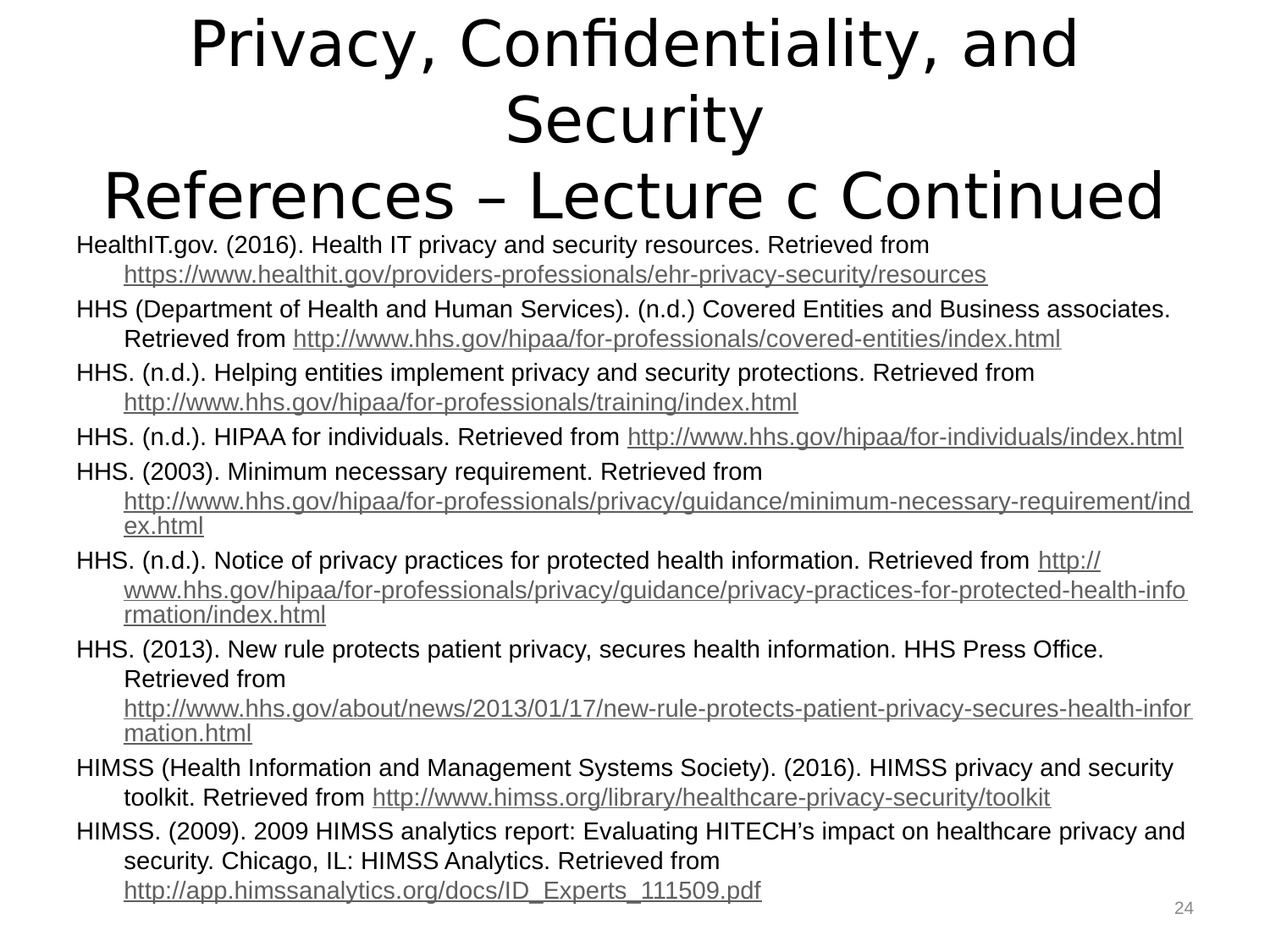

# Privacy, Confidentiality, and Security References – Lecture c Continued
HealthIT.gov. (2016). Health IT privacy and security resources. Retrieved from https://www.healthit.gov/providers-professionals/ehr-privacy-security/resources
HHS (Department of Health and Human Services). (n.d.) Covered Entities and Business associates. Retrieved from http://www.hhs.gov/hipaa/for-professionals/covered-entities/index.html
HHS. (n.d.). Helping entities implement privacy and security protections. Retrieved from http://www.hhs.gov/hipaa/for-professionals/training/index.html
HHS. (n.d.). HIPAA for individuals. Retrieved from http://www.hhs.gov/hipaa/for-individuals/index.html
HHS. (2003). Minimum necessary requirement. Retrieved from http://www.hhs.gov/hipaa/for-professionals/privacy/guidance/minimum-necessary-requirement/index.html
HHS. (n.d.). Notice of privacy practices for protected health information. Retrieved from http://www.hhs.gov/hipaa/for-professionals/privacy/guidance/privacy-practices-for-protected-health-information/index.html
HHS. (2013). New rule protects patient privacy, secures health information. HHS Press Office. Retrieved from http://www.hhs.gov/about/news/2013/01/17/new-rule-protects-patient-privacy-secures-health-information.html
HIMSS (Health Information and Management Systems Society). (2016). HIMSS privacy and security toolkit. Retrieved from http://www.himss.org/library/healthcare-privacy-security/toolkit
HIMSS. (2009). 2009 HIMSS analytics report: Evaluating HITECH’s impact on healthcare privacy and security. Chicago, IL: HIMSS Analytics. Retrieved from http://app.himssanalytics.org/docs/ID_Experts_111509.pdf

24